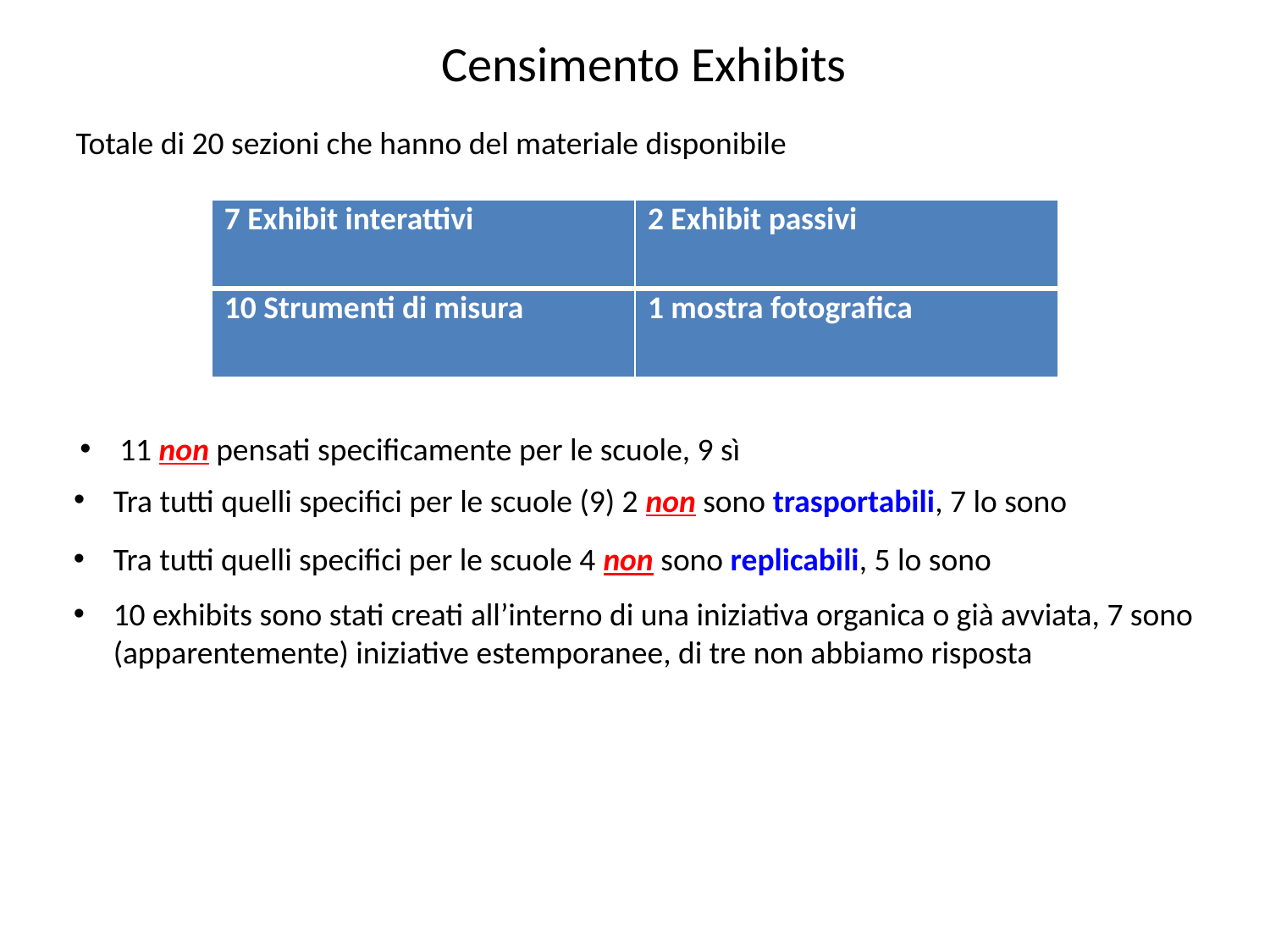

Censimento Exhibits
Totale di 20 sezioni che hanno del materiale disponibile
| 7 Exhibit interattivi | 2 Exhibit passivi |
| --- | --- |
| 10 Strumenti di misura | 1 mostra fotografica |
11 non pensati specificamente per le scuole, 9 sì
Tra tutti quelli specifici per le scuole (9) 2 non sono trasportabili, 7 lo sono
Tra tutti quelli specifici per le scuole 4 non sono replicabili, 5 lo sono
10 exhibits sono stati creati all’interno di una iniziativa organica o già avviata, 7 sono (apparentemente) iniziative estemporanee, di tre non abbiamo risposta